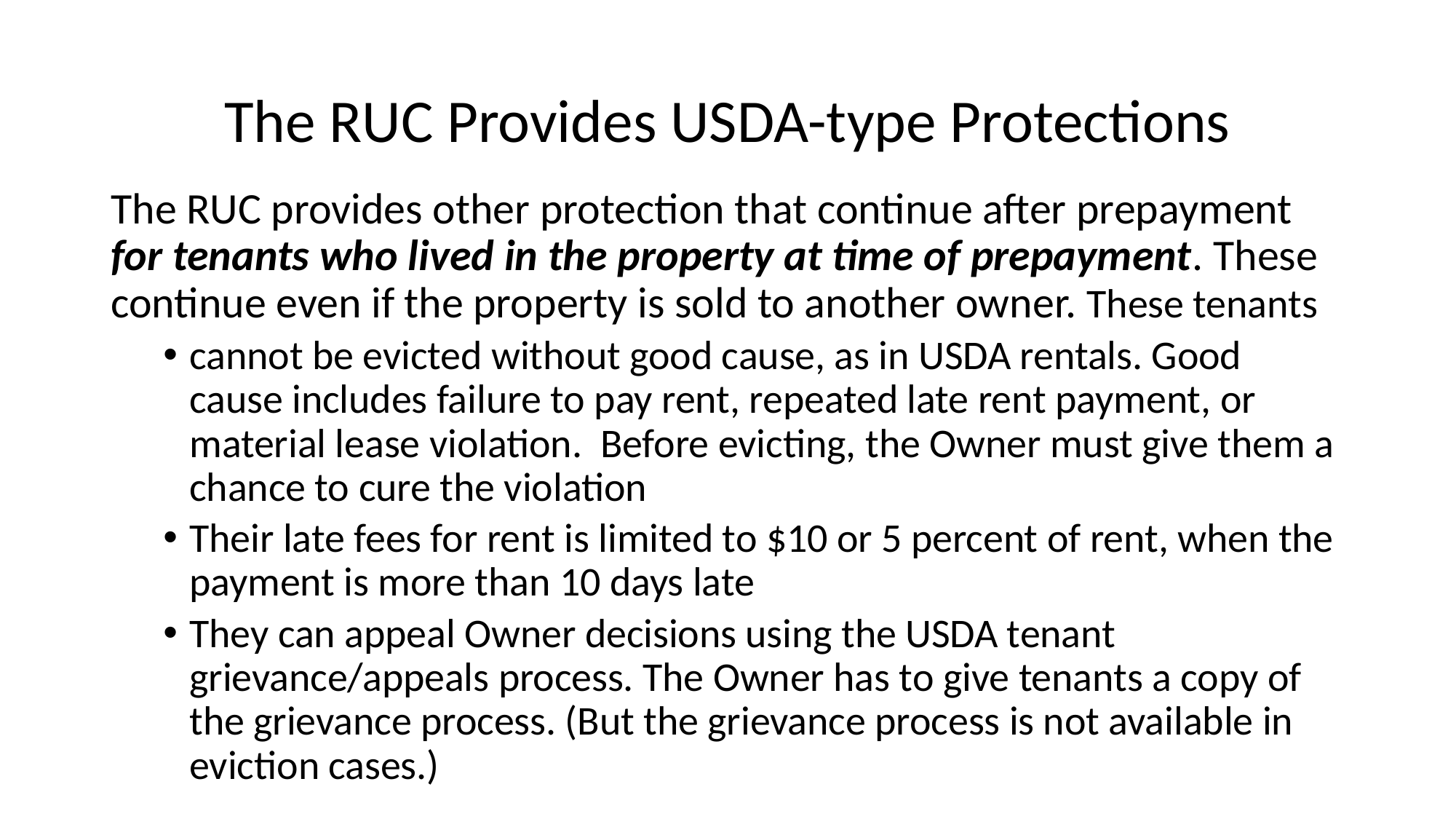

# The RUC Provides USDA-type Protections
The RUC provides other protection that continue after prepayment for tenants who lived in the property at time of prepayment. These continue even if the property is sold to another owner. These tenants
cannot be evicted without good cause, as in USDA rentals. Good cause includes failure to pay rent, repeated late rent payment, or material lease violation.  Before evicting, the Owner must give them a chance to cure the violation
Their late fees for rent is limited to $10 or 5 percent of rent, when the payment is more than 10 days late
They can appeal Owner decisions using the USDA tenant grievance/appeals process. The Owner has to give tenants a copy of the grievance process. (But the grievance process is not available in eviction cases.)